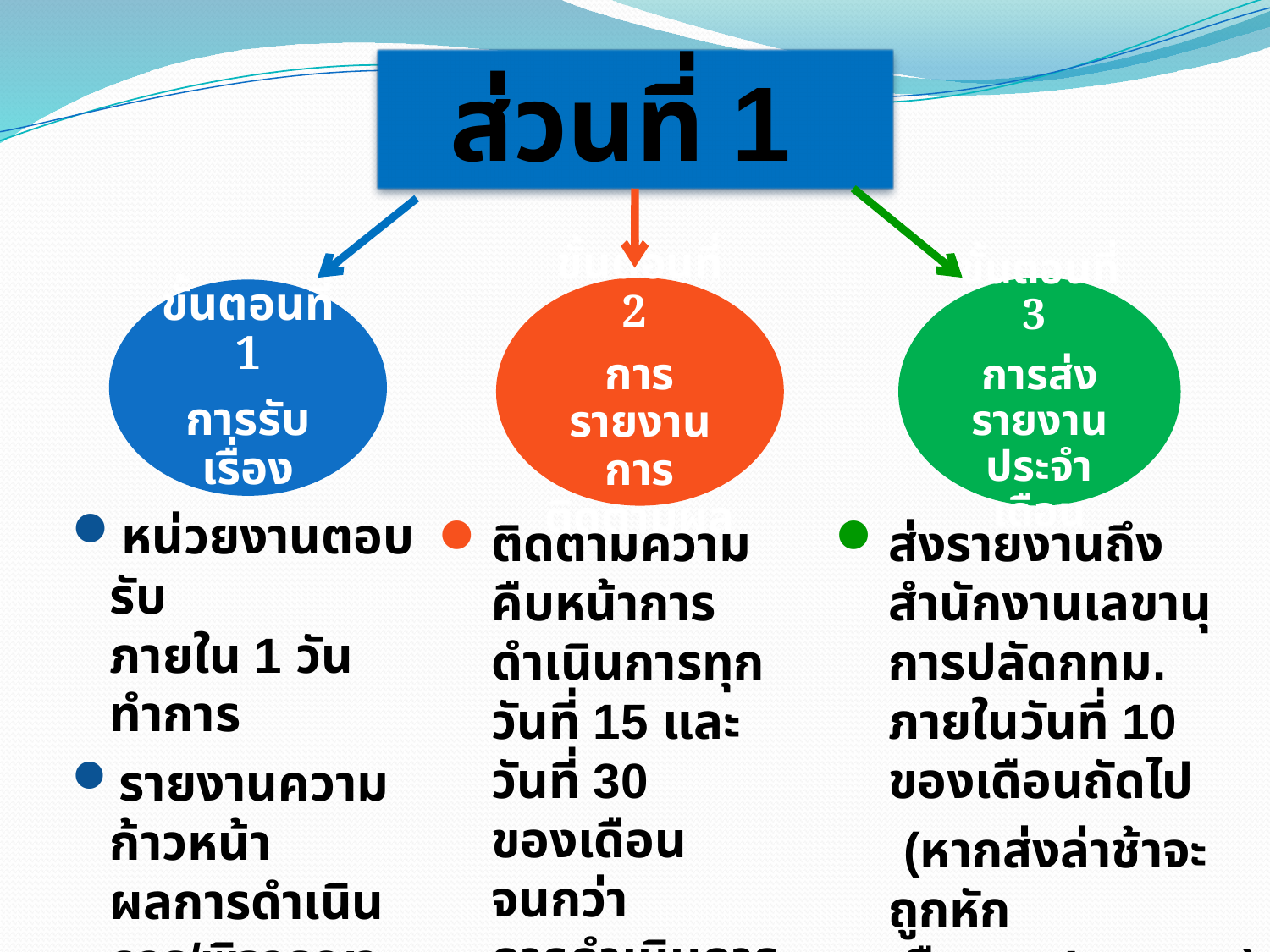

ส่วนที่ 1

ขั้นตอนที่ 2
การรายงานการติดตามผล

ขั้นตอนที่ 3
การส่งรายงานประจำเดือน

ขั้นตอนที่ 1
การรับเรื่อง
หน่วยงานตอบรับ
ภายใน 1 วันทำการ
รายงานความก้าวหน้า
ผลการดำเนินการ/พิจารณาเข้าสู่ระบบฯ ภายใน  3 วันทำการ
ติดตามความคืบหน้าการดำเนินการทุกวันที่ 15 และวันที่ 30
ของเดือนจนกว่า
การดำเนินการ
แล้วเสร็จ
ส่งรายงานถึงสำนักงานเลขานุการปลัดกทม.
ภายในวันที่ 10 ของเดือนถัดไป
     (หากส่งล่าช้าจะถูกหัก
เดือนละ 1 คะแนน)